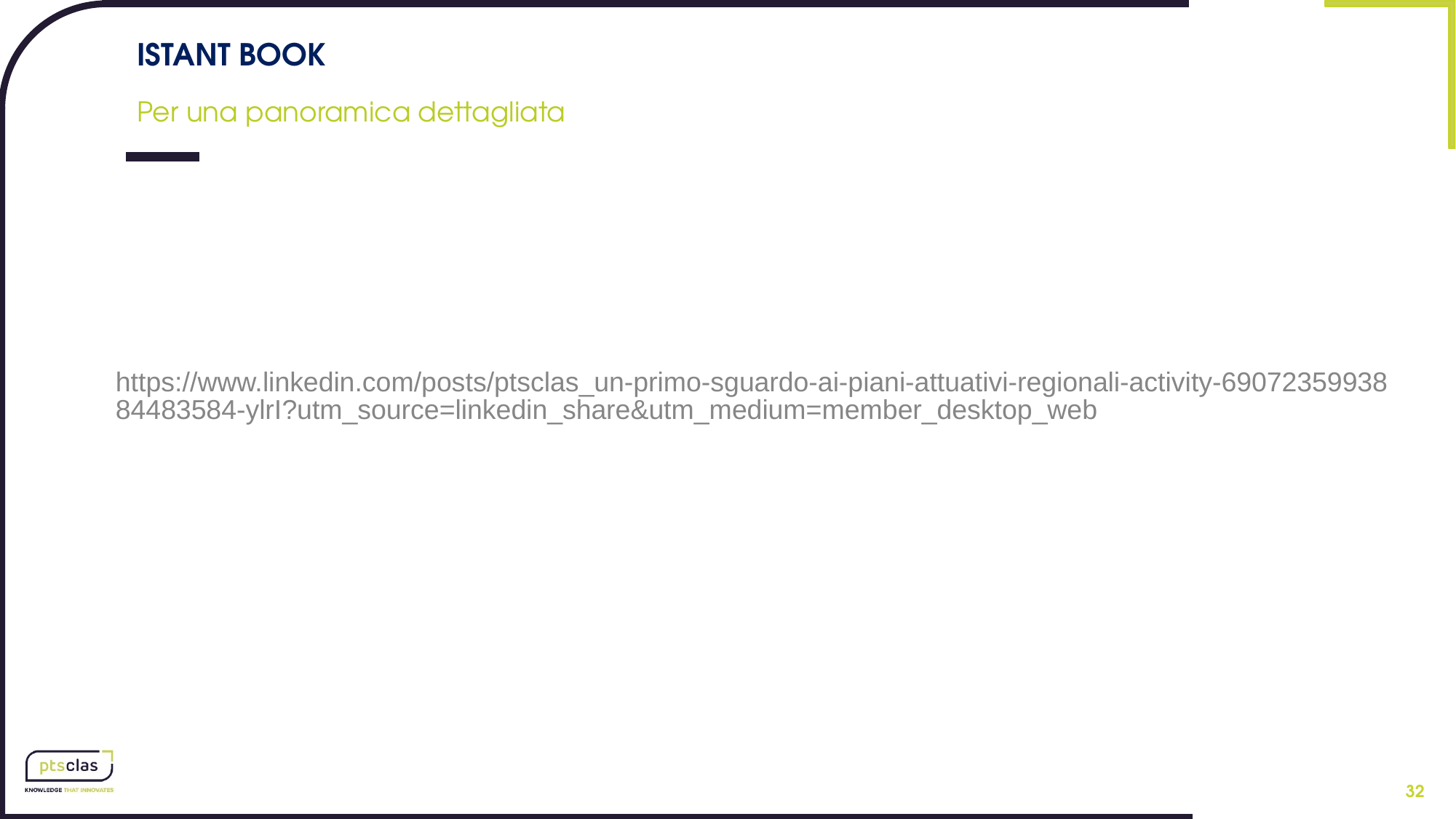

ISTANT BOOK
Per una panoramica dettagliata
https://www.linkedin.com/posts/ptsclas_un-primo-sguardo-ai-piani-attuativi-regionali-activity-6907235993884483584-ylrI?utm_source=linkedin_share&utm_medium=member_desktop_web